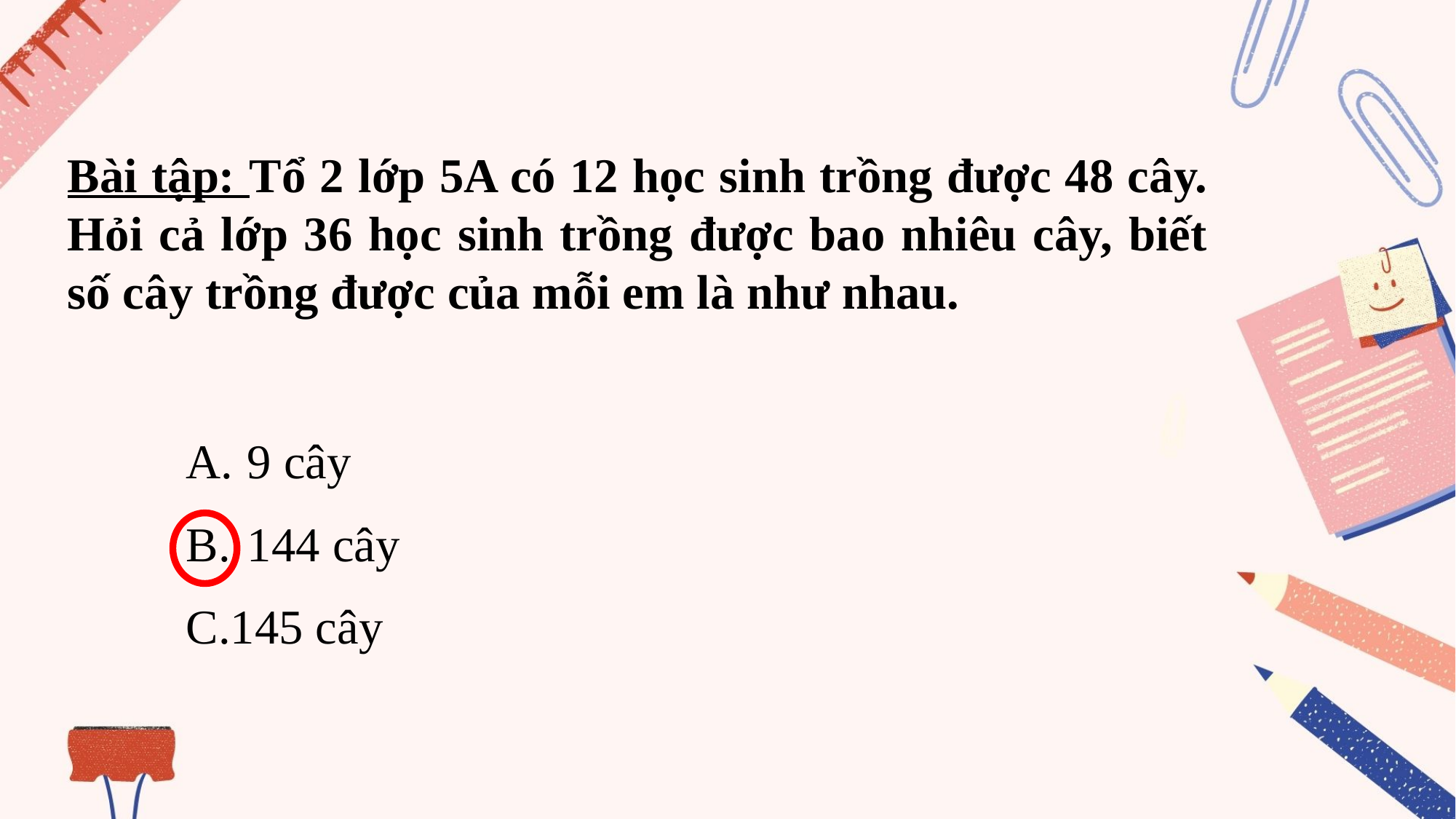

Bài tập: Tổ 2 lớp 5A có 12 học sinh trồng được 48 cây. Hỏi cả lớp 36 học sinh trồng được bao nhiêu cây, biết số cây trồng được của mỗi em là như nhau.
9 cây
144 cây
C.145 cây